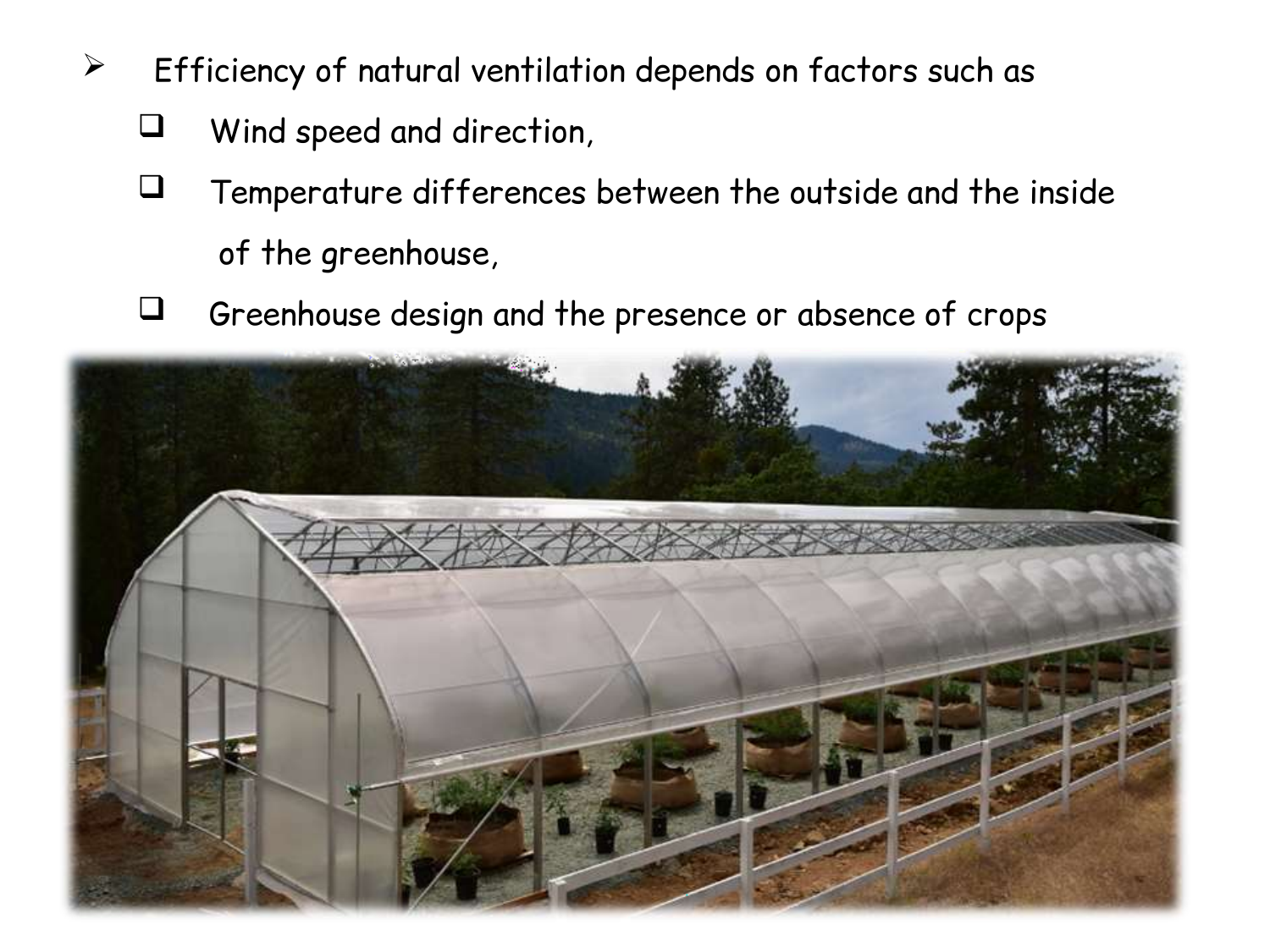

Efficiency of natural ventilation depends on factors such as
Wind speed and direction,
Temperature differences between the outside and the inside  of the greenhouse,
Greenhouse design and the presence or absence of crops